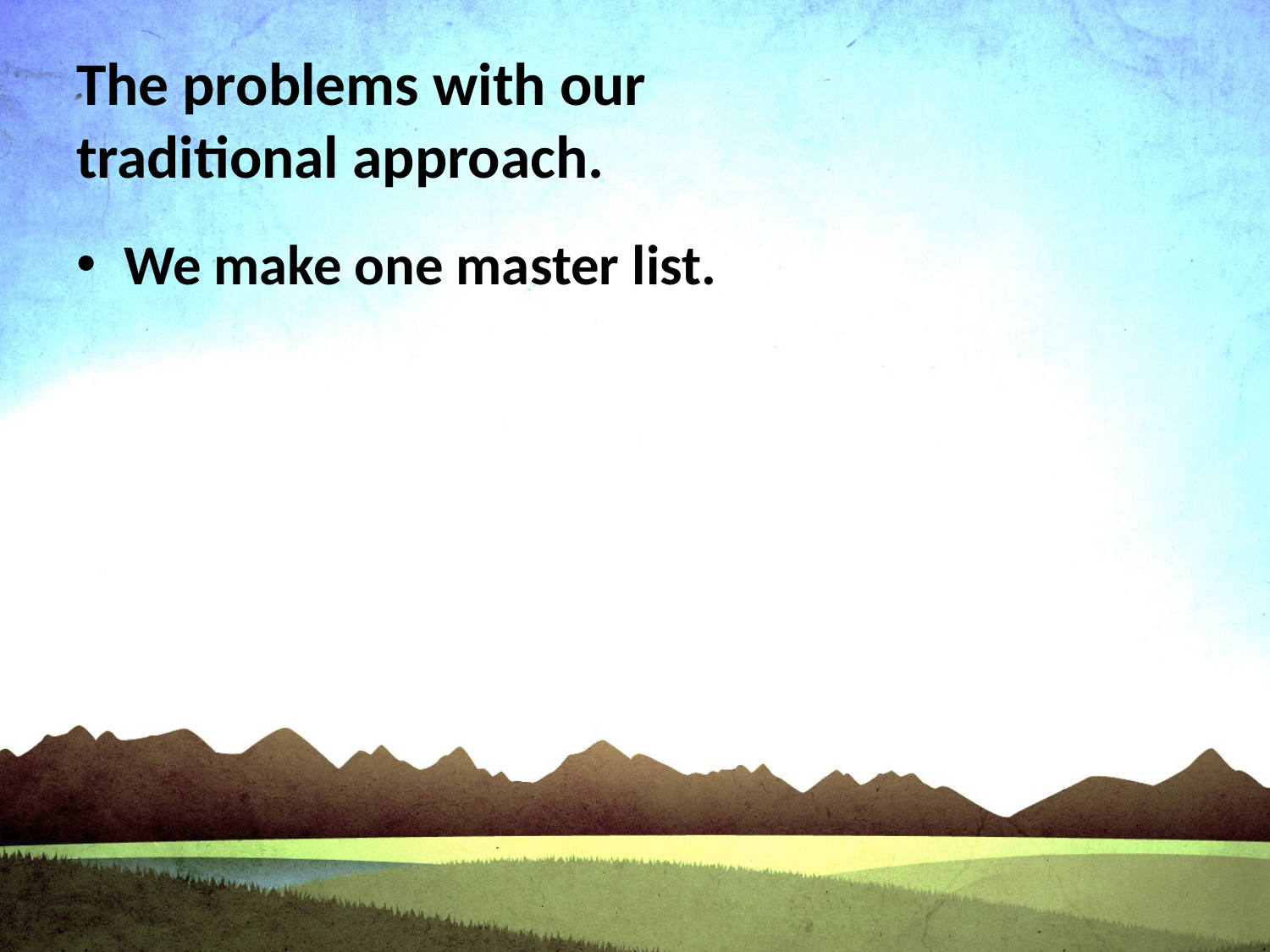

# The problems with our traditional approach.
We make one master list.